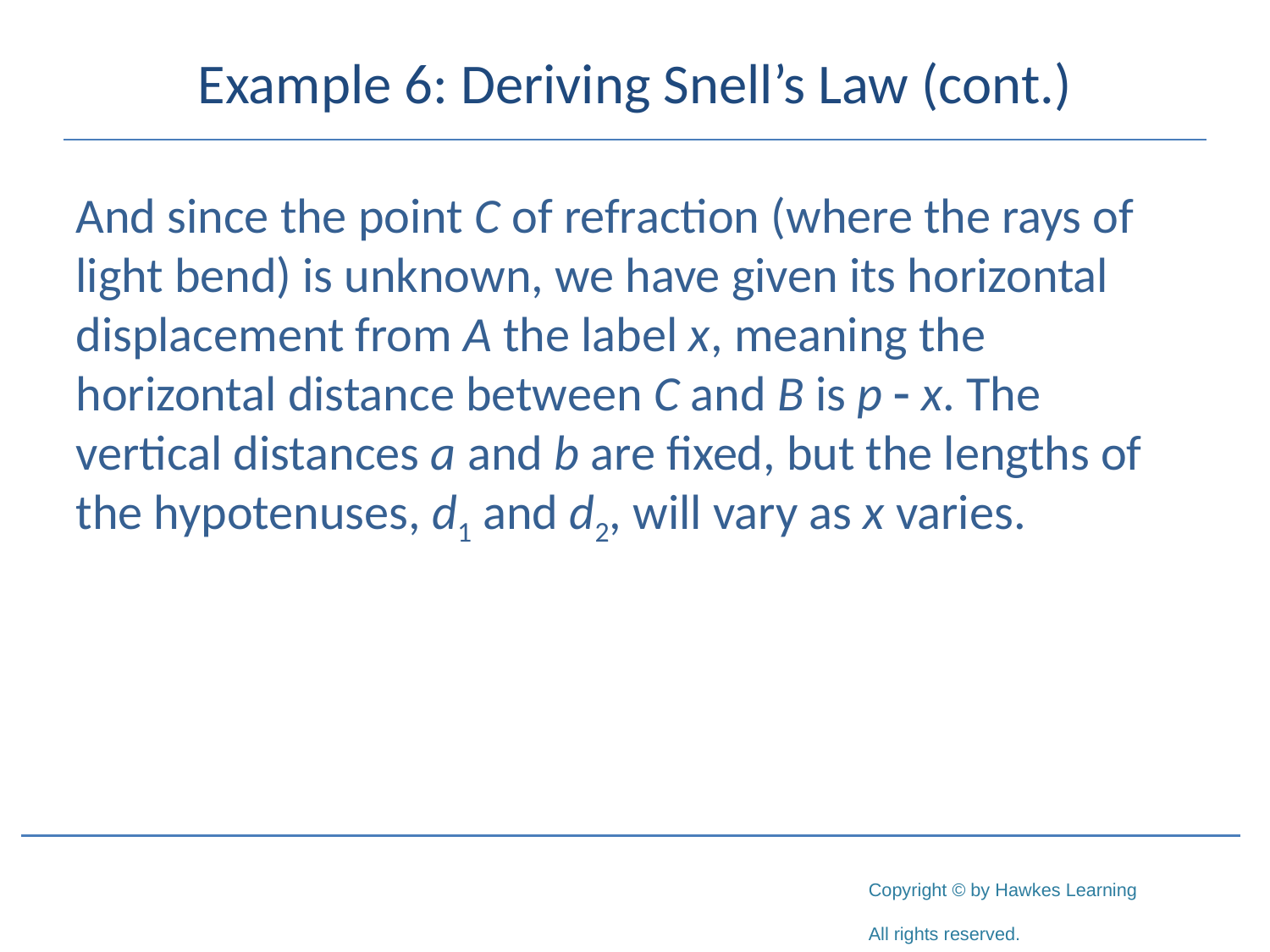

# Example 6: Deriving Snell’s Law (cont.)
And since the point C of refraction (where the rays of light bend) is unknown, we have given its horizontal displacement from A the label x, meaning the horizontal distance between C and B is p − x. The vertical distances a and b are fixed, but the lengths of the hypotenuses, d1 and d2, will vary as x varies.